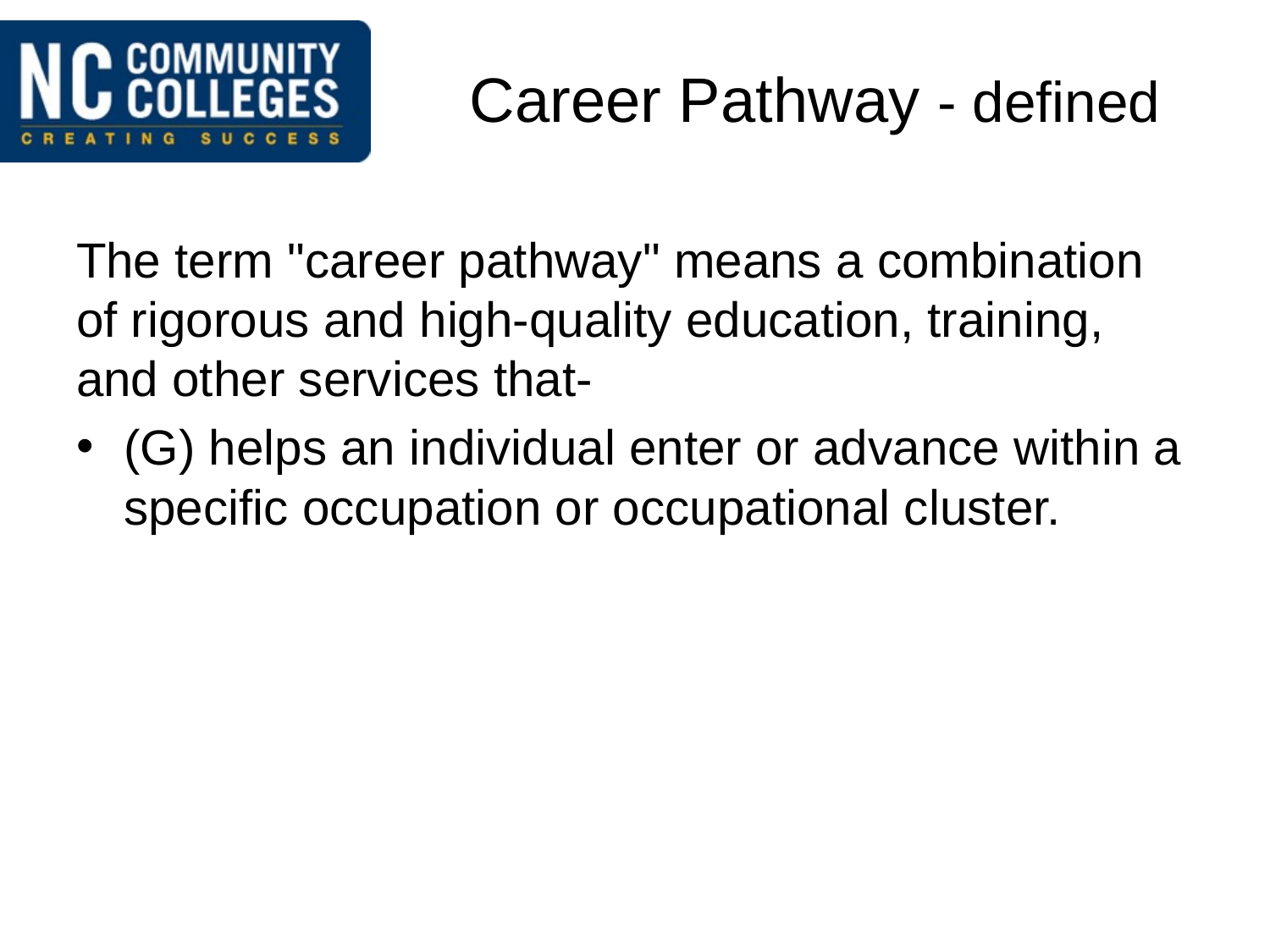

# Career Pathway - defined
The term "career pathway" means a combination of rigorous and high-quality education, training, and other services that-
(G) helps an individual enter or advance within a specific occupation or occupational cluster.